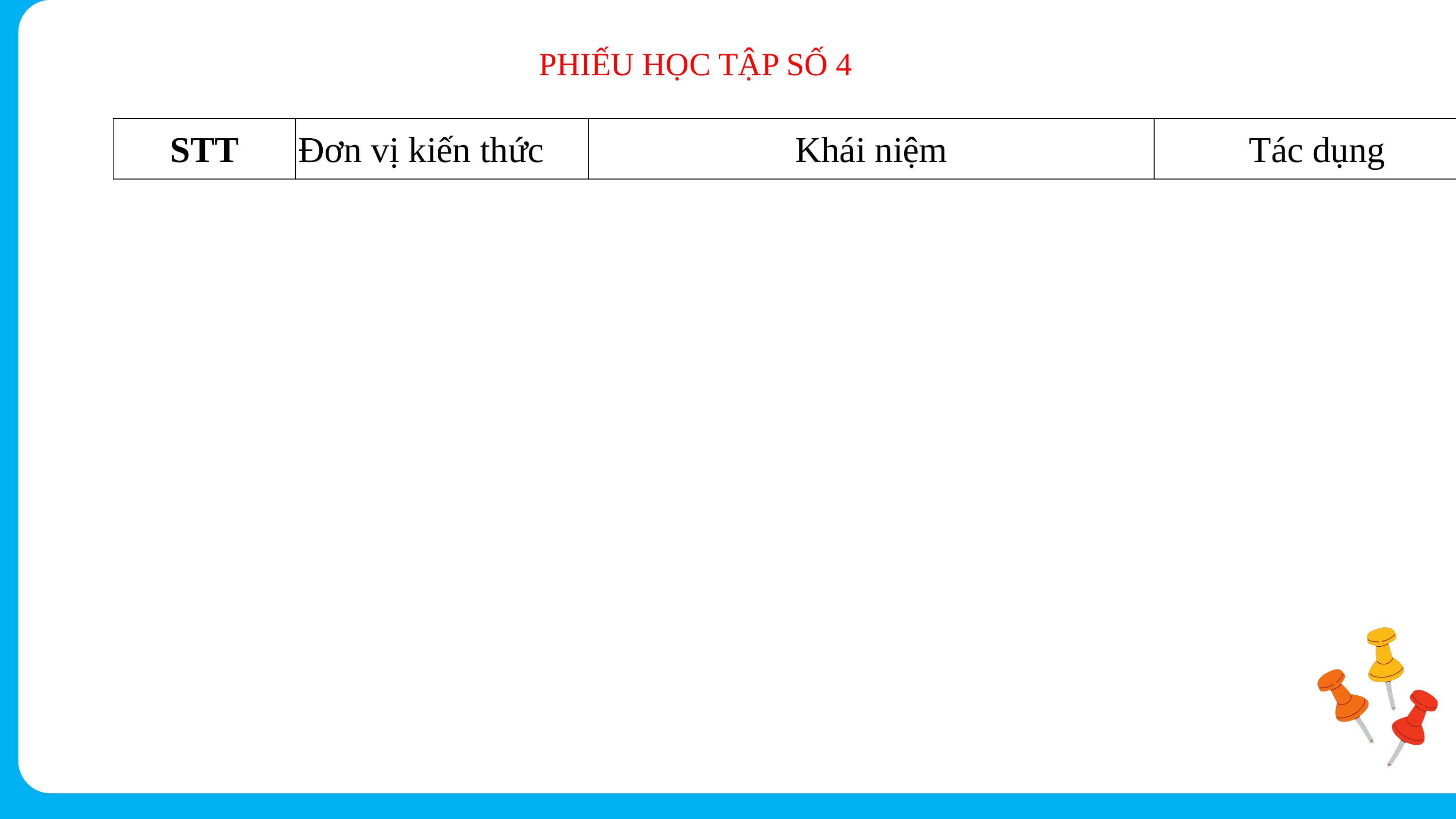

PHIẾU HỌC TẬP SỐ 4
| STT | Đơn vị kiến thức | Khái niệm | Tác dụng |
| --- | --- | --- | --- |